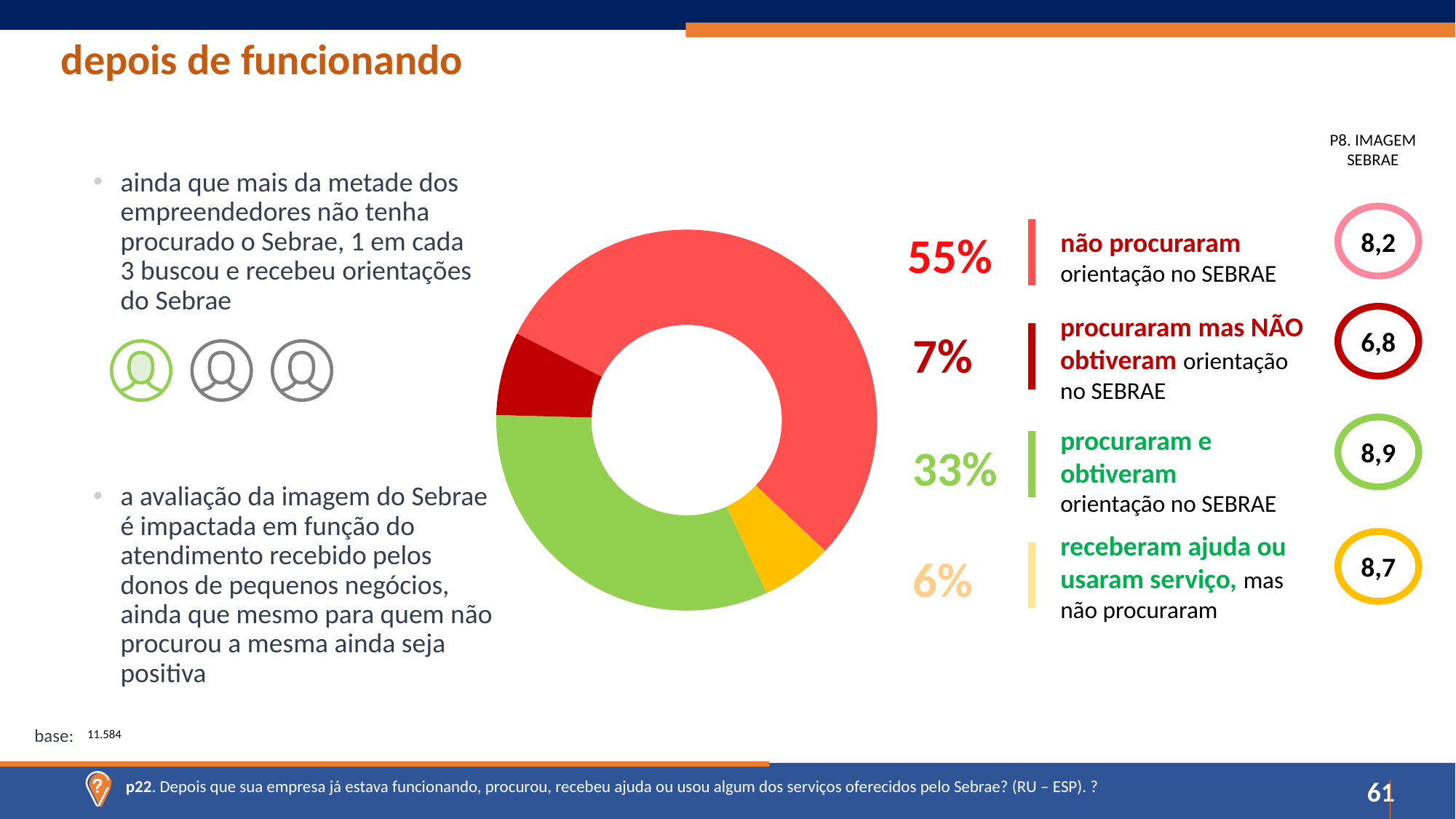

depois de funcionando
P8. IMAGEM
SEBRAE
8,2
6,8
8,9
8,7
ainda que mais da metade dos empreendedores não tenha procurado o Sebrae, 1 em cada 3 buscou e recebeu orientações do Sebrae
55%
não procuraram orientação no SEBRAE

### Chart

| Category |  |
|---|---|
| não | 0.54 |
| sim, conseguiu | 0.06 |
| sim, não conseguiu | 0.32 |
| recebeu mas não procurou | 0.07 |
procuraram mas NÃO obtiveram orientação
no SEBRAE
7%

procuraram e
obtiveram
orientação no SEBRAE
33%
a avaliação da imagem do Sebrae é impactada em função do atendimento recebido pelos donos de pequenos negócios, ainda que mesmo para quem não procurou a mesma ainda seja positiva
receberam ajuda ou usaram serviço, mas não procuraram
6%
| 11.584 |
| --- |
base:
p22. Depois que sua empresa já estava funcionando, procurou, recebeu ajuda ou usou algum dos serviços oferecidos pelo Sebrae? (RU – ESP). ?